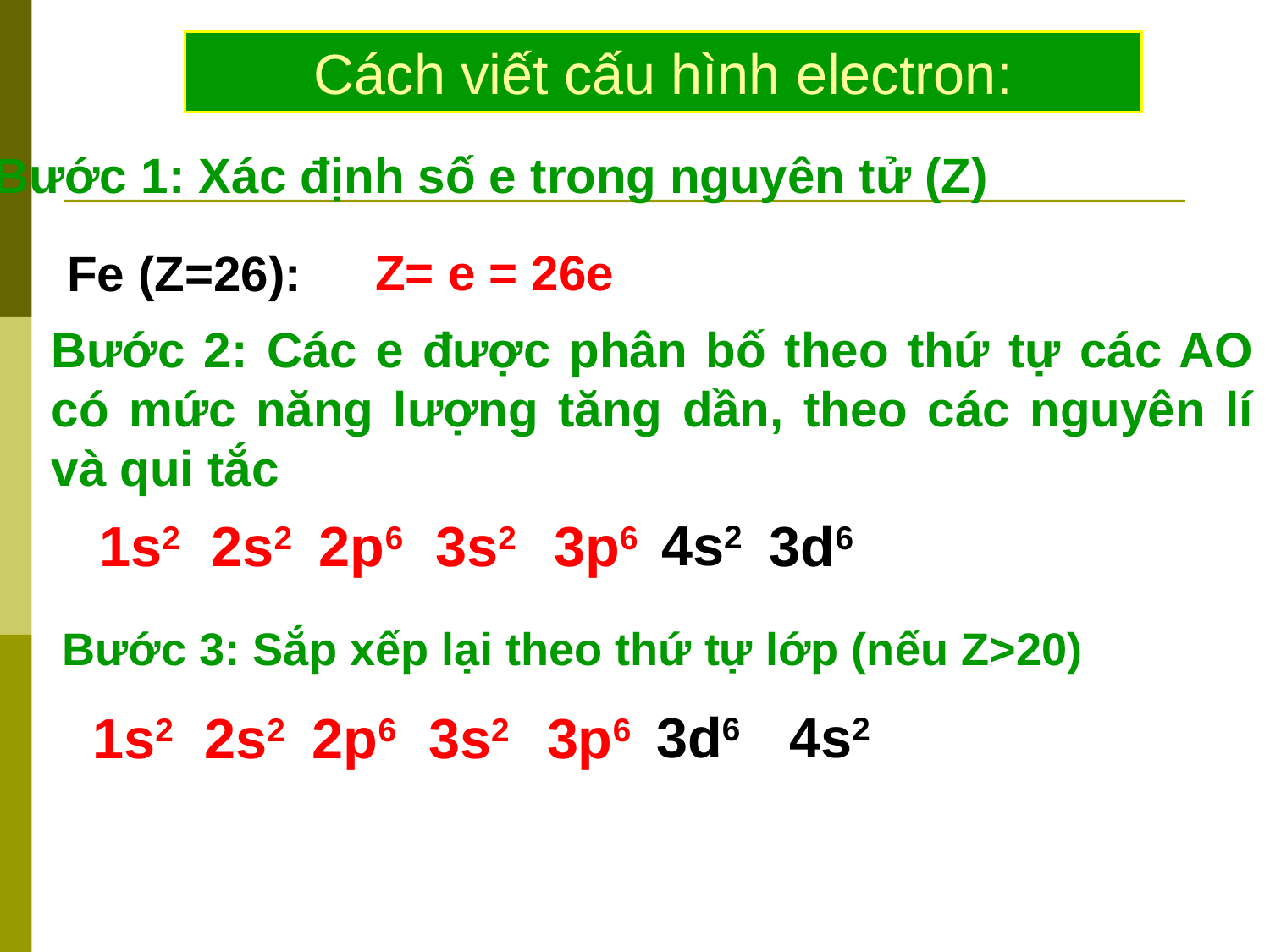

Cách viết cấu hình electron:
- Bước 1: Xác định số e trong nguyên tử (Z)
Z= e = 26e
Fe (Z=26):
Bước 2: Các e được phân bố theo thứ tự các AO có mức năng lượng tăng dần, theo các nguyên lí và qui tắc
4s2
3p6
3s2
2p6
2s2
3d6
1s2
Bước 3: Sắp xếp lại theo thứ tự lớp (nếu Z>20)
3d6
4s2
3p6
3s2
2p6
2s2
1s2